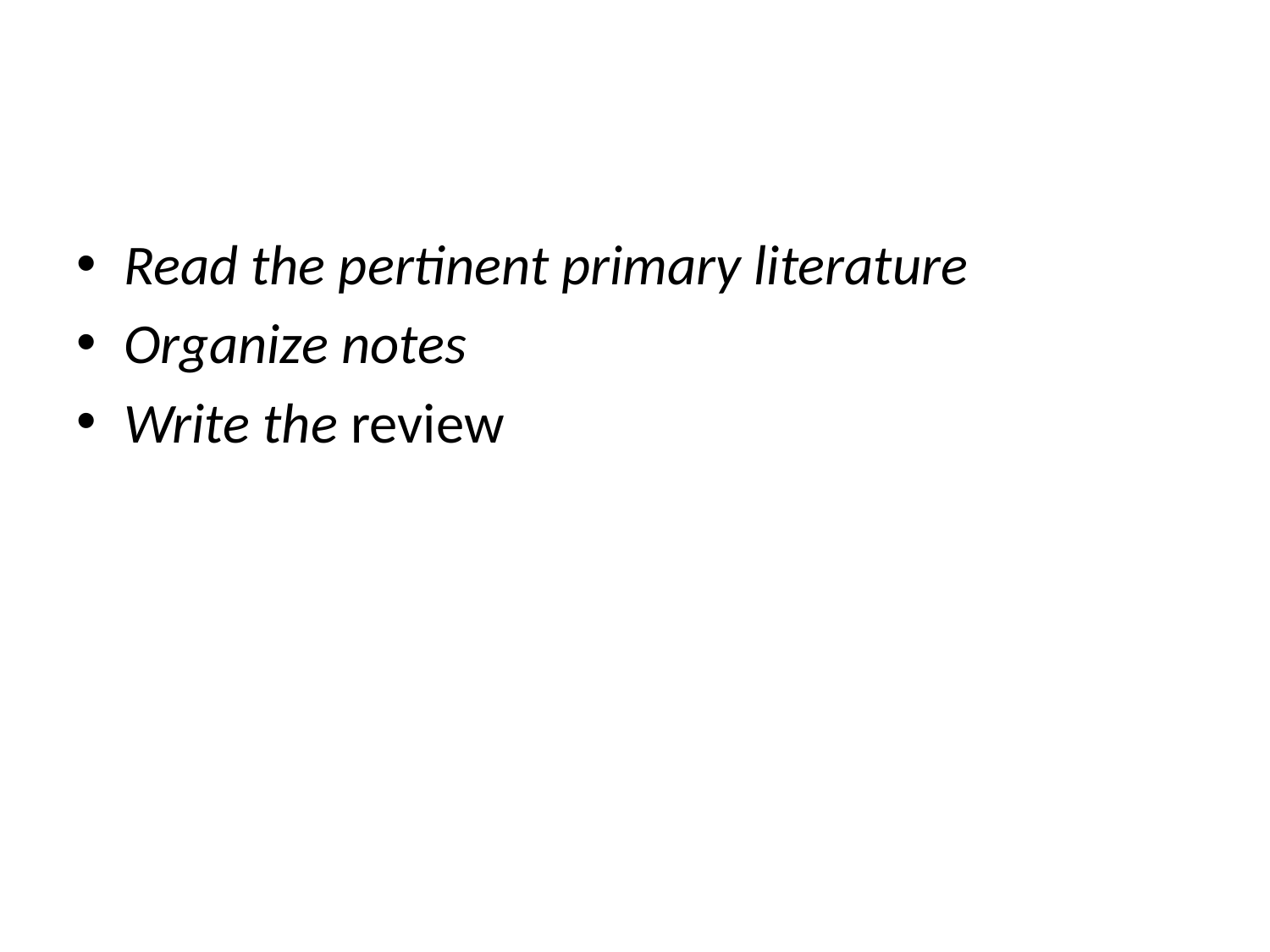

#
Read the pertinent primary literature
Organize notes
Write the review